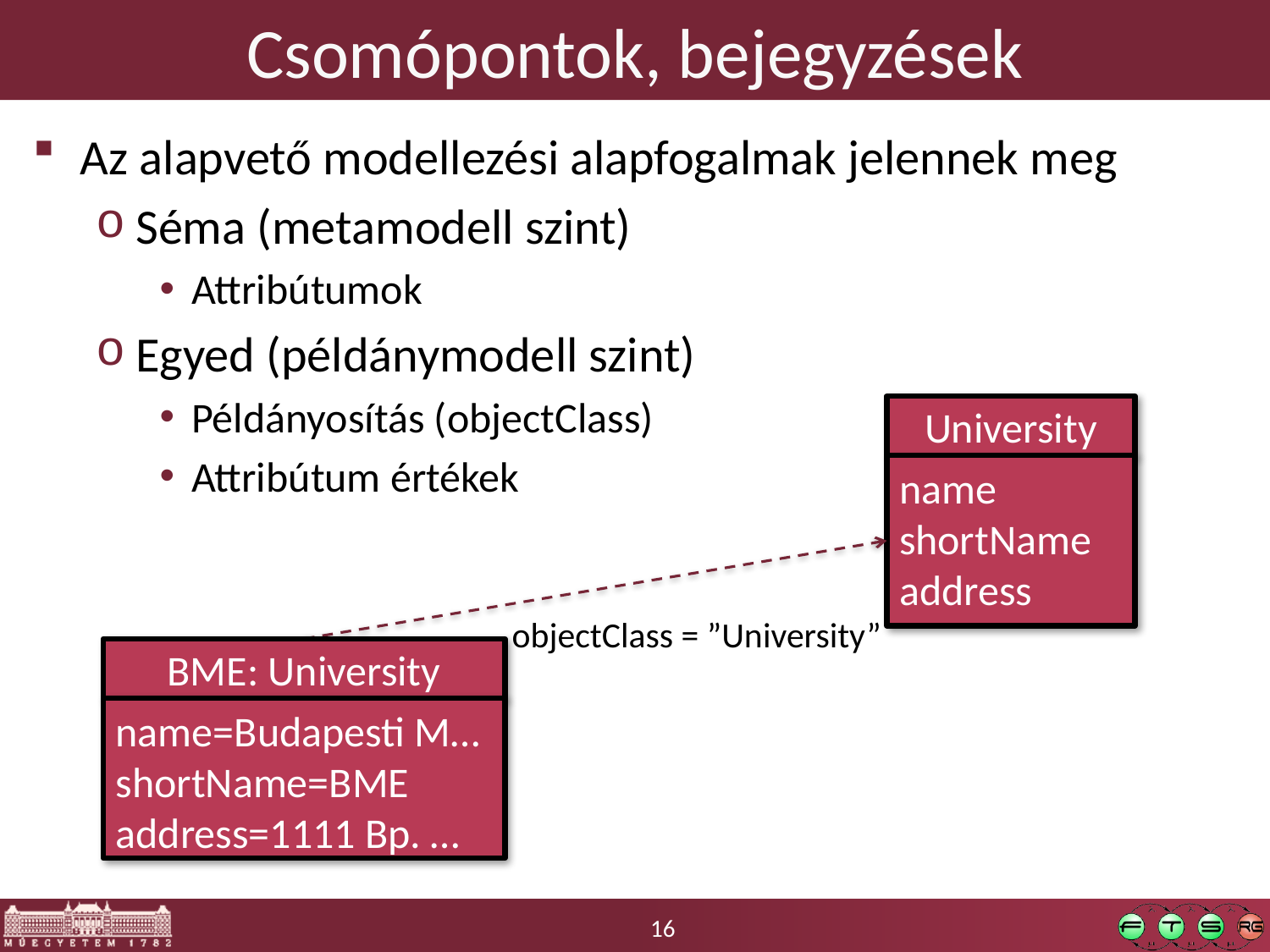

# Csomópontok, bejegyzések
Az alapvető modellezési alapfogalmak jelennek meg
Séma (metamodell szint)
Attribútumok
Egyed (példánymodell szint)
Példányosítás (objectClass)
Attribútum értékek
University
name
shortName
address
objectClass = ”University”
BME: University
name=Budapesti M…
shortName=BME
address=1111 Bp. …